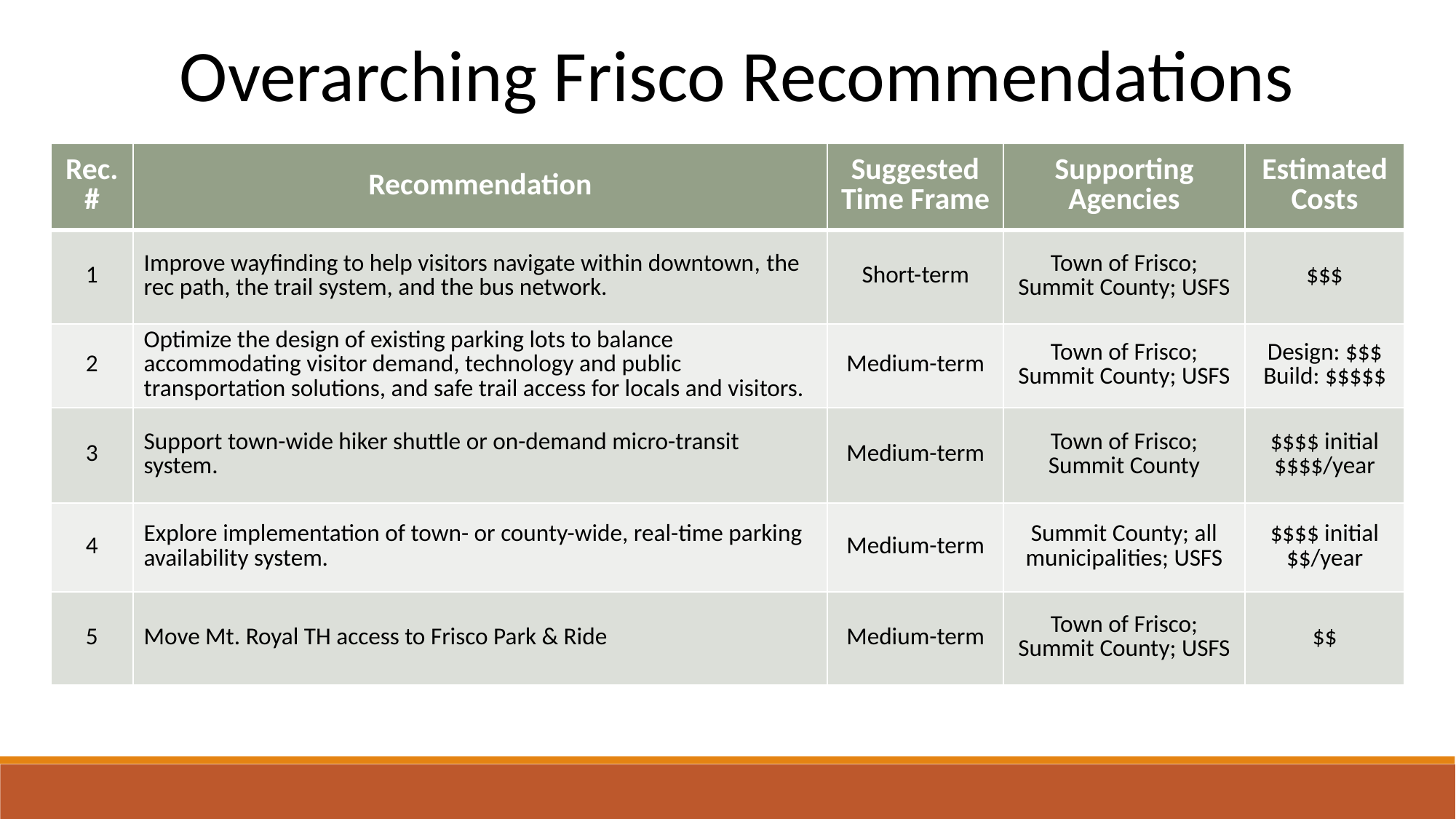

Overarching Frisco Recommendations
| Rec. # | Recommendation | Suggested Time Frame | Supporting Agencies | Estimated Costs |
| --- | --- | --- | --- | --- |
| 1 | Improve wayfinding to help visitors navigate within downtown, the rec path, the trail system, and the bus network. | Short-term | Town of Frisco; Summit County; USFS | $$$ |
| 2 | Optimize the design of existing parking lots to balance accommodating visitor demand, technology and public transportation solutions, and safe trail access for locals and visitors. | Medium-term | Town of Frisco; Summit County; USFS | Design: $$$ Build: $$$$$ |
| 3 | Support town-wide hiker shuttle or on-demand micro-transit system. | Medium-term | Town of Frisco; Summit County | $$$$ initial $$$$/year |
| 4 | Explore implementation of town- or county-wide, real-time parking availability system. | Medium-term | Summit County; all municipalities; USFS | $$$$ initial $$/year |
| 5 | Move Mt. Royal TH access to Frisco Park & Ride | Medium-term | Town of Frisco; Summit County; USFS | $$ |